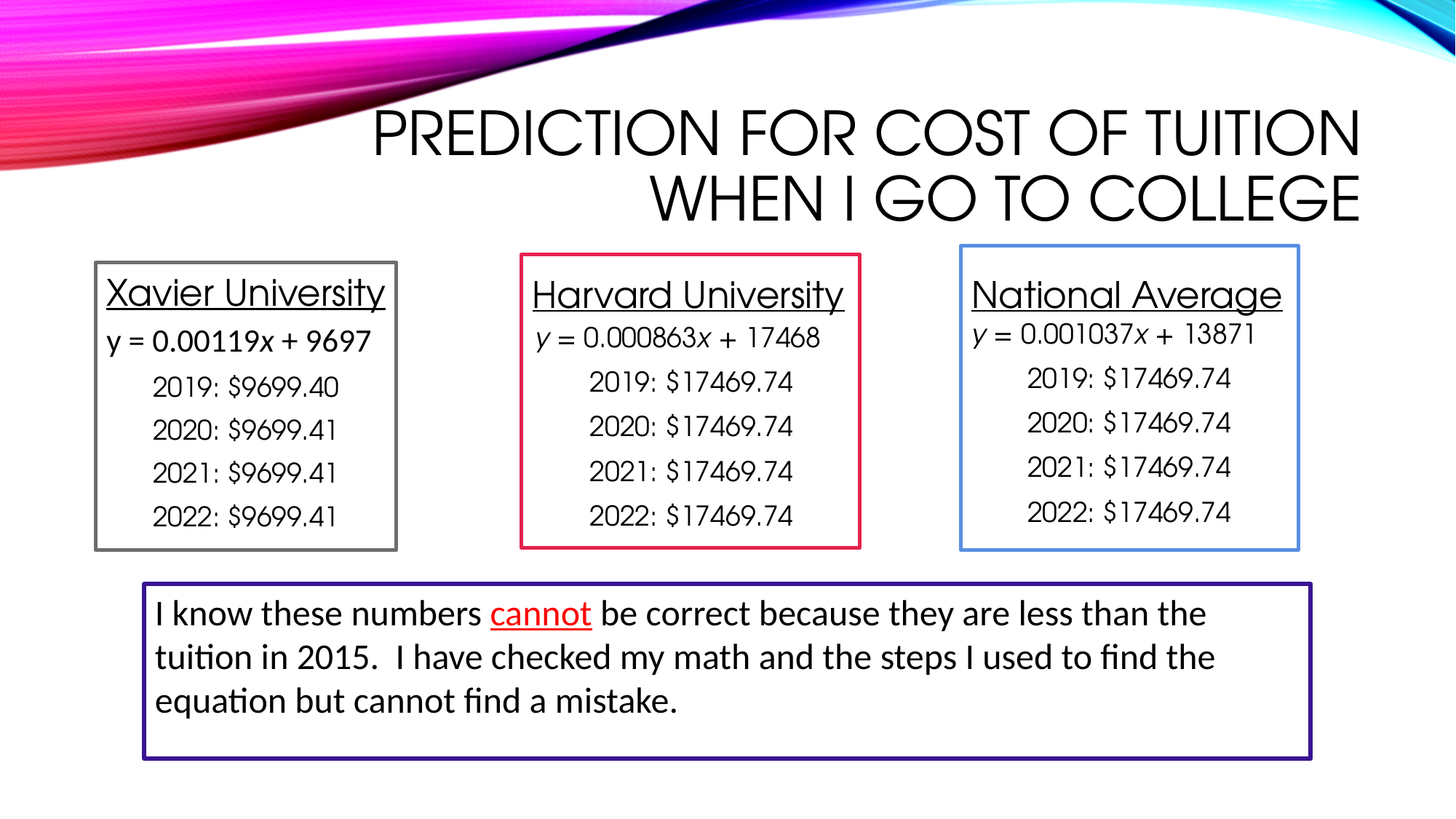

# Prediction for cost of Tuition when I go to College
Xavier University

Harvard University
National Average

y = 0.001037x + 13871
2019: $17469.74
2020: $17469.74
2021: $17469.74
2022: $17469.74

y = 0.00119x + 9697
2019: $9699.40
2020: $9699.41
2021: $9699.41
2022: $9699.41

y = 0.000863x + 17468
2019: $17469.74
2020: $17469.74
2021: $17469.74
2022: $17469.74

I know these numbers cannot be correct because they are less than the tuition in 2015.  I have checked my math and the steps I used to find the equation but cannot find a mistake.